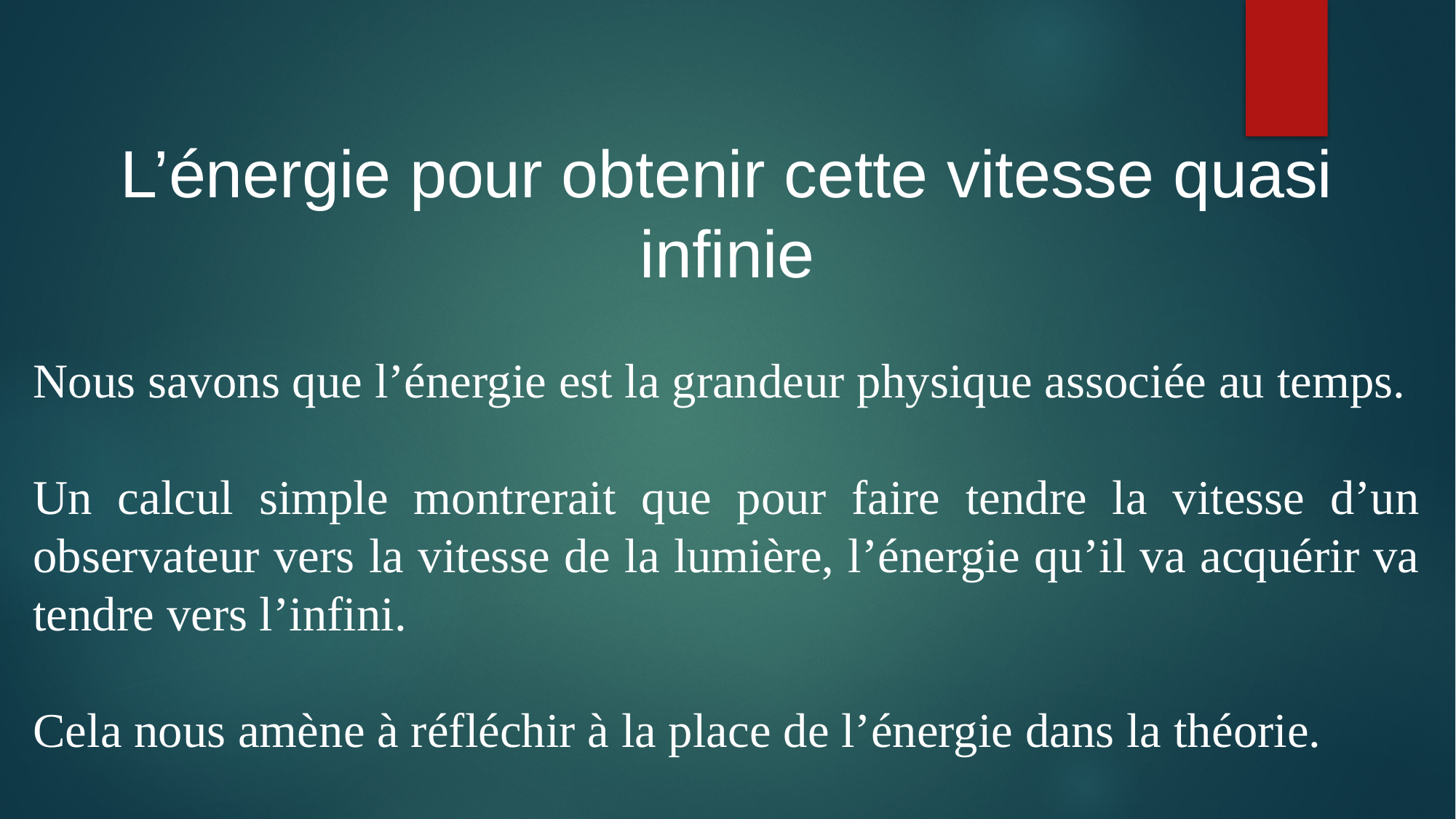

L’énergie pour obtenir cette vitesse quasi infinie

Nous savons que l’énergie est la grandeur physique associée au temps.

Un calcul simple montrerait que pour faire tendre la vitesse d’un observateur vers la vitesse de la lumière, l’énergie qu’il va acquérir va tendre vers l’infini.

Cela nous amène à réfléchir à la place de l’énergie dans la théorie.